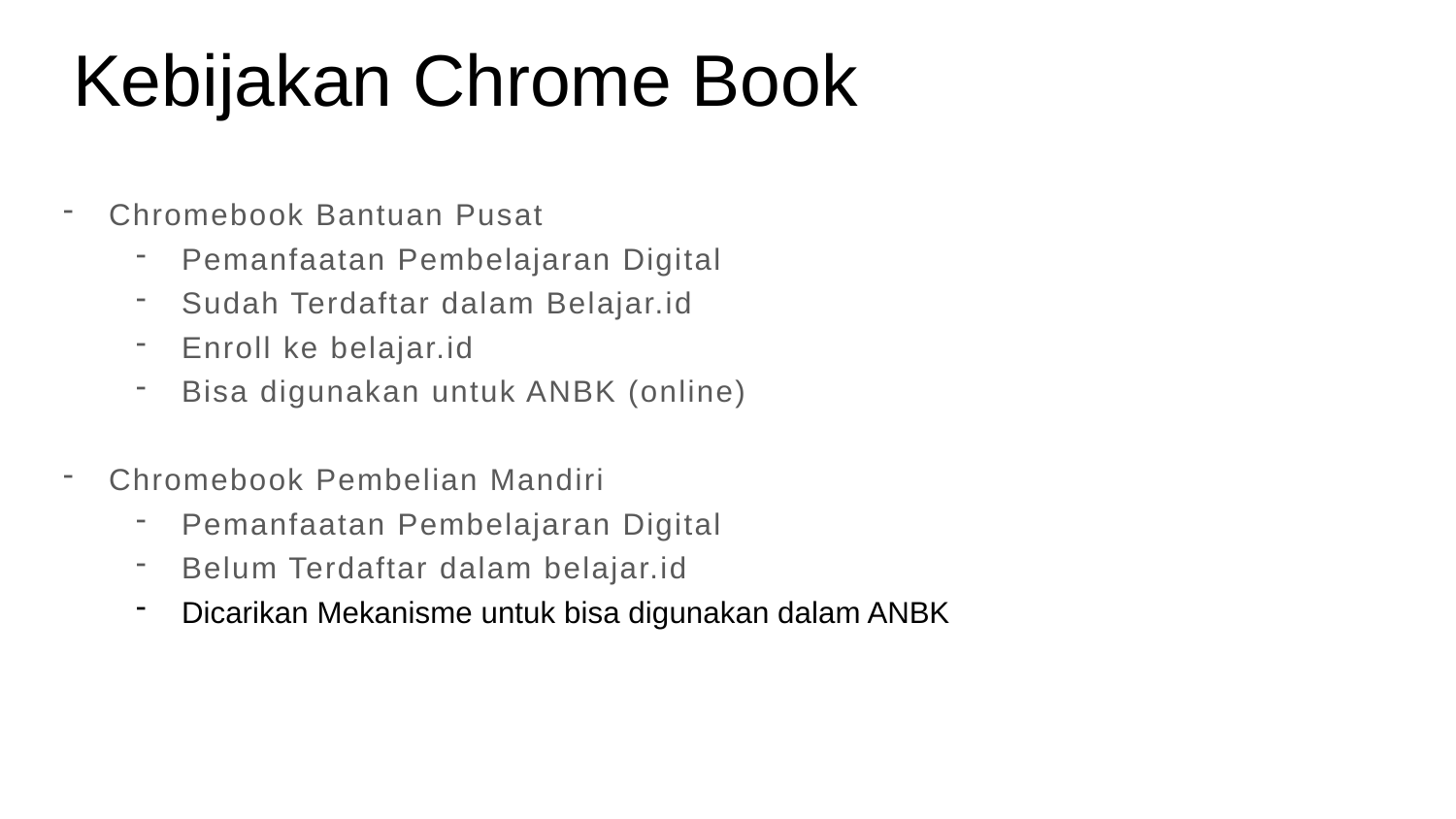

# Kebijakan Chrome Book
Chromebook Bantuan Pusat
Pemanfaatan Pembelajaran Digital
Sudah Terdaftar dalam Belajar.id
Enroll ke belajar.id
Bisa digunakan untuk ANBK (online)

Chromebook Pembelian Mandiri
Pemanfaatan Pembelajaran Digital
Belum Terdaftar dalam belajar.id
Dicarikan Mekanisme untuk bisa digunakan dalam ANBK